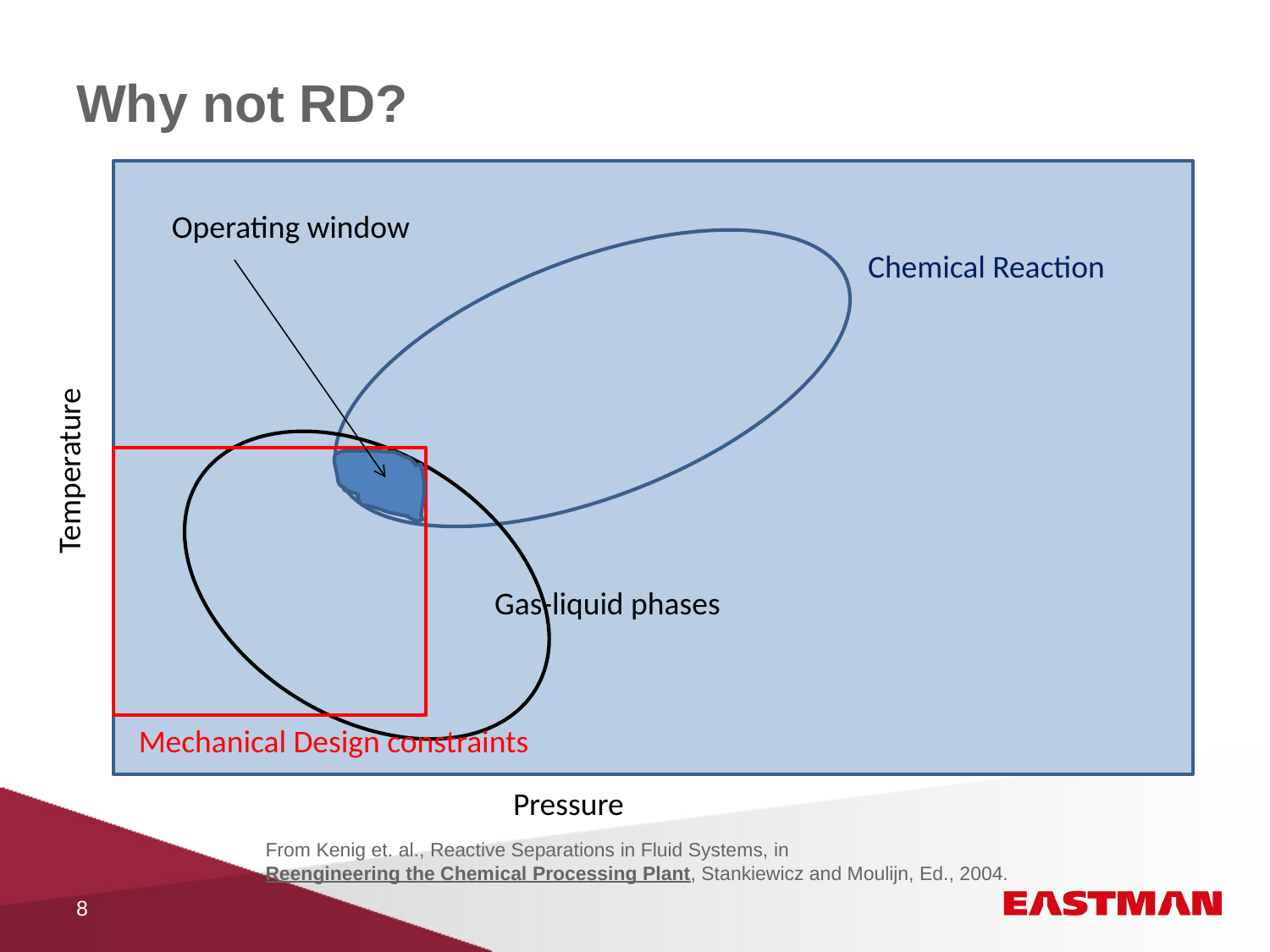

# Why not RD?

Operating window
Chemical Reaction

Gas-liquid phases
Mechanical Design constraints
Temperature
Pressure
From Kenig et. al., Reactive Separations in Fluid Systems, in
Reengineering the Chemical Processing Plant, Stankiewicz and Moulijn, Ed., 2004.
8